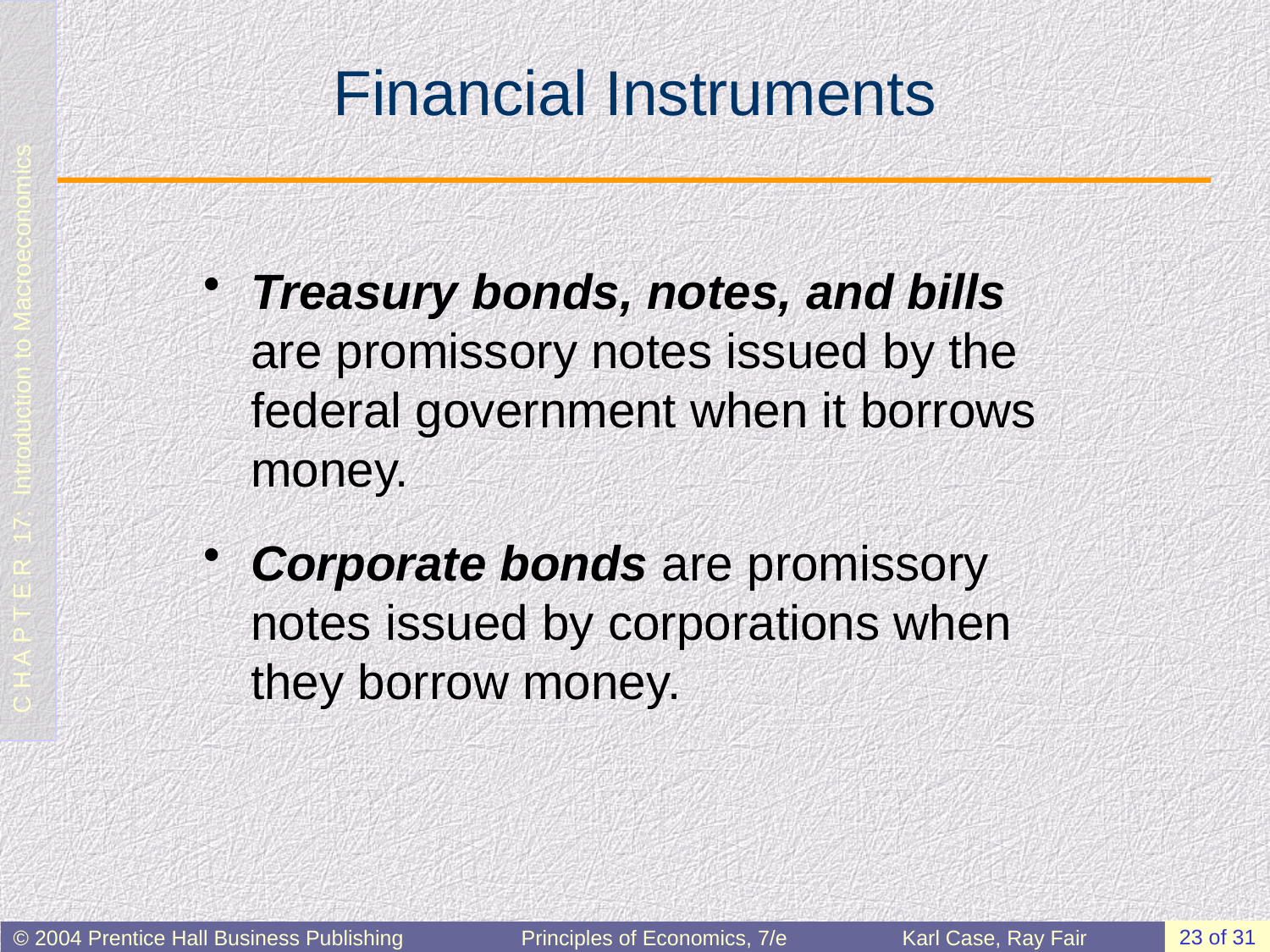

# Financial Instruments
Treasury bonds, notes, and bills are promissory notes issued by the federal government when it borrows money.
Corporate bonds are promissory notes issued by corporations when they borrow money.
23 of 31